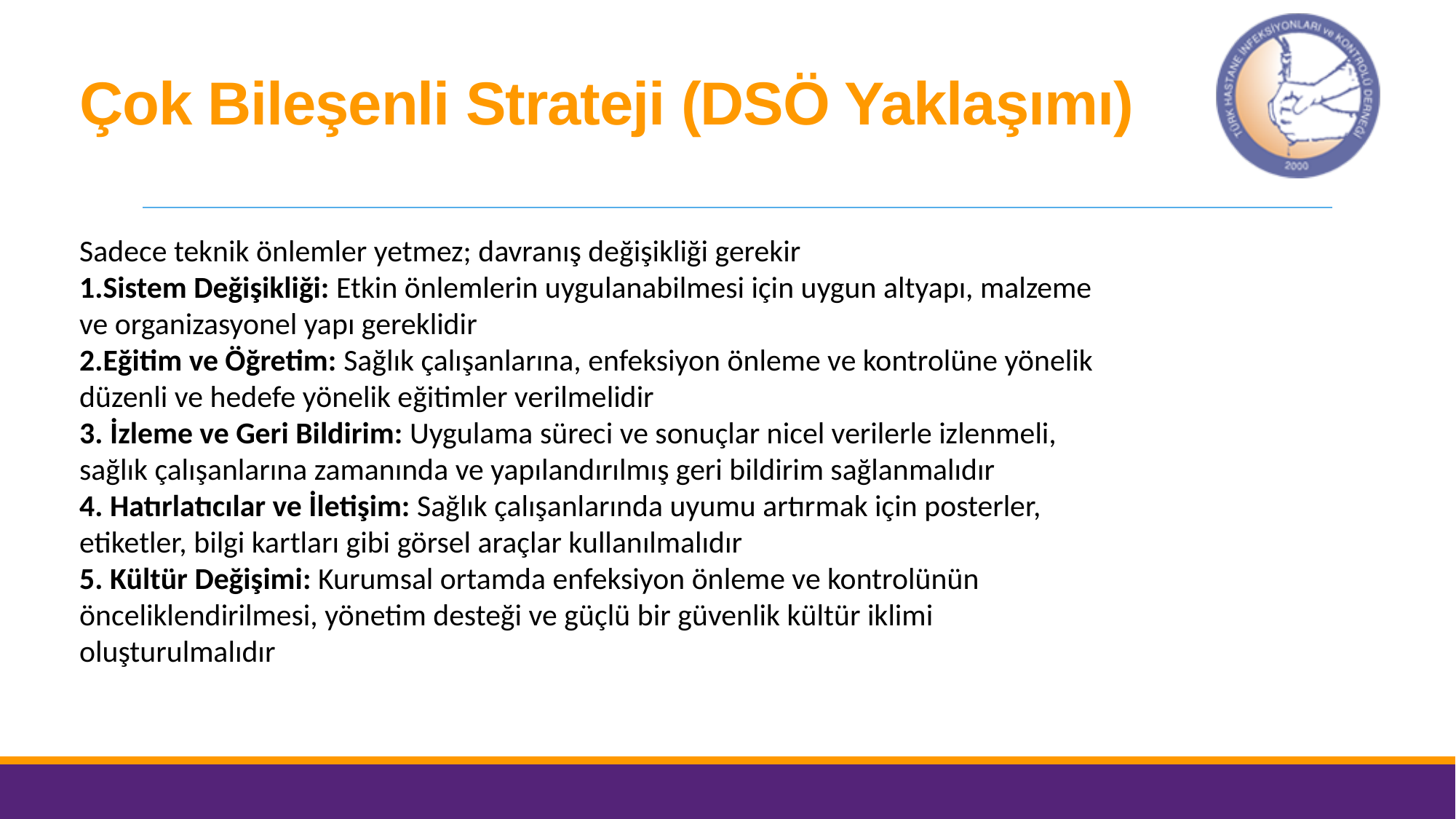

# Çok Bileşenli Strateji (DSÖ Yaklaşımı)
Sadece teknik önlemler yetmez; davranış değişikliği gerekir
1.Sistem Değişikliği: Etkin önlemlerin uygulanabilmesi için uygun altyapı, malzeme ve organizasyonel yapı gereklidir
2.Eğitim ve Öğretim: Sağlık çalışanlarına, enfeksiyon önleme ve kontrolüne yönelik düzenli ve hedefe yönelik eğitimler verilmelidir
3. İzleme ve Geri Bildirim: Uygulama süreci ve sonuçlar nicel verilerle izlenmeli, sağlık çalışanlarına zamanında ve yapılandırılmış geri bildirim sağlanmalıdır
4. Hatırlatıcılar ve İletişim: Sağlık çalışanlarında uyumu artırmak için posterler, etiketler, bilgi kartları gibi görsel araçlar kullanılmalıdır
5. Kültür Değişimi: Kurumsal ortamda enfeksiyon önleme ve kontrolünün önceliklendirilmesi, yönetim desteği ve güçlü bir güvenlik kültür iklimi oluşturulmalıdır